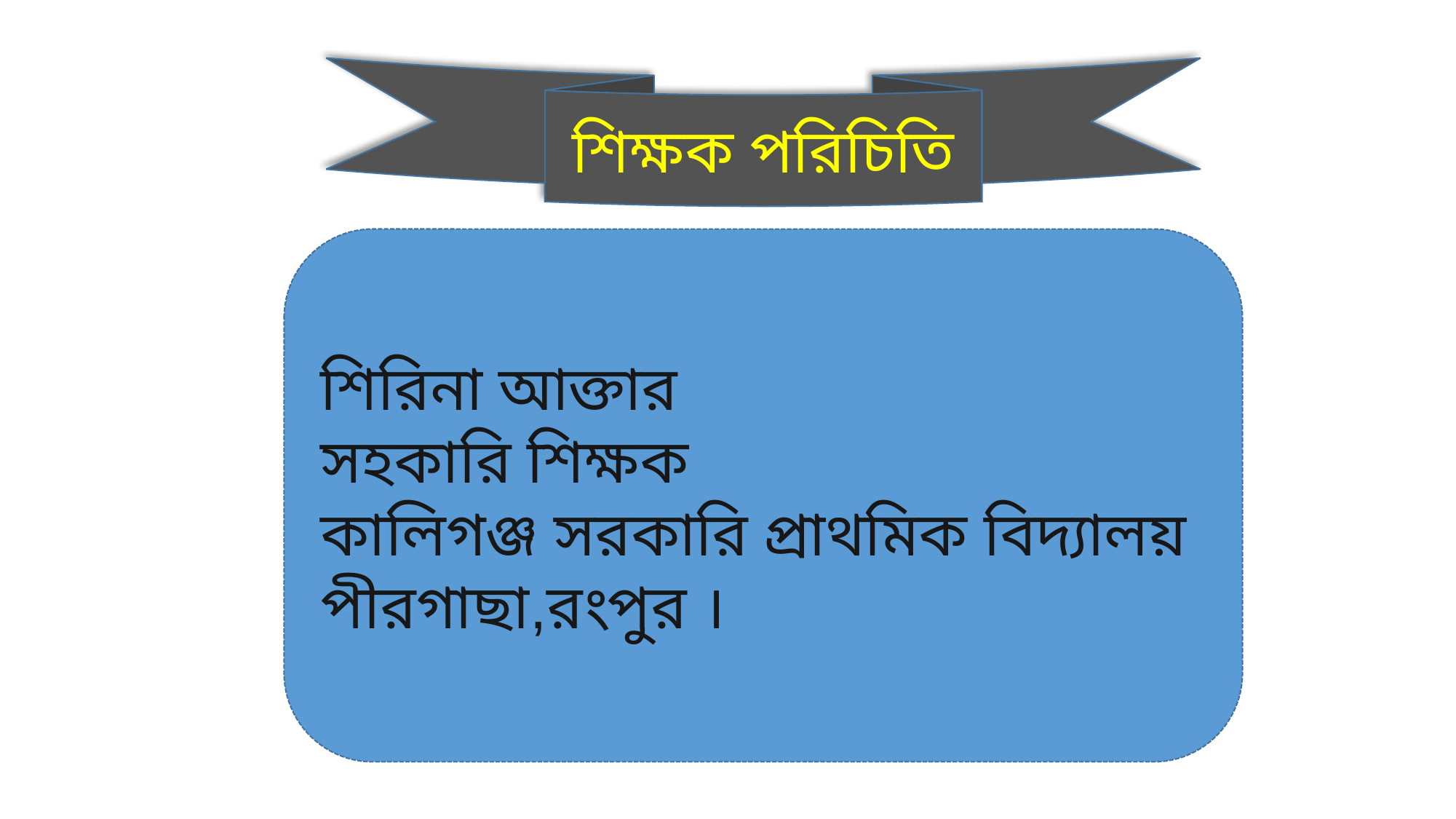

শিক্ষক পরিচিতি
শিরিনা আক্তার
সহকারি শিক্ষক
কালিগঞ্জ সরকারি প্রাথমিক বিদ্যালয়
পীরগাছা,রংপুর ।